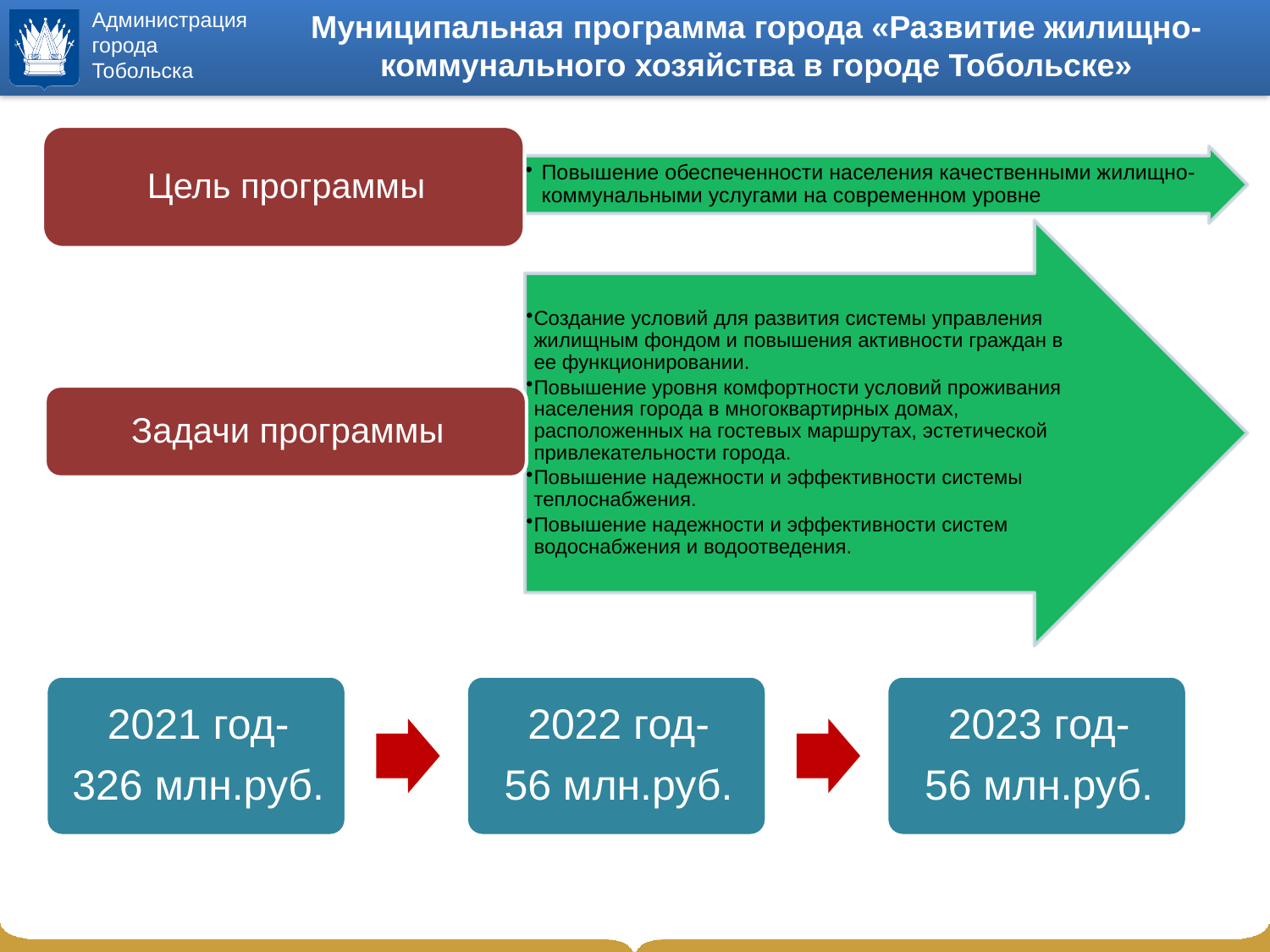

# Муниципальная программа города «Развитие жилищно-коммунального хозяйства в городе Тобольске»
Повышение обеспеченности населения качественными жилищно-коммунальными услугами на современном уровне
Цель программы
Создание условий для развития системы управления жилищным фондом и повышения активности граждан в ее функционировании.
Повышение уровня комфортности условий проживания населения города в многоквартирных домах, расположенных на гостевых маршрутах, эстетической привлекательности города.
Повышение надежности и эффективности системы теплоснабжения.
Повышение надежности и эффективности систем водоснабжения и водоотведения.
Задачи программы
2021 год-
326 млн.руб.

2022 год-
56 млн.руб.

2023 год-
56 млн.руб.